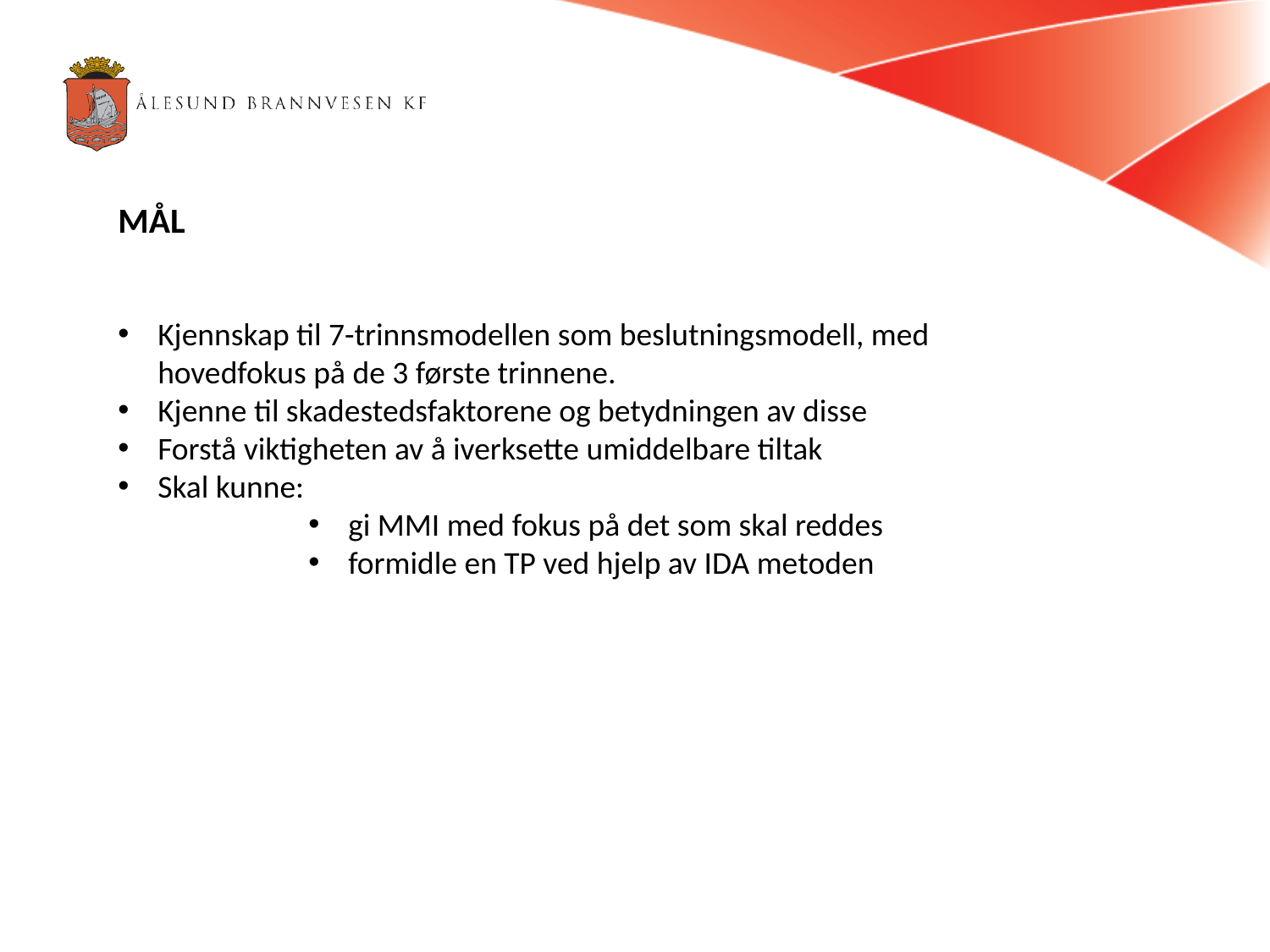

MÅL
Kjennskap til 7-trinnsmodellen som beslutningsmodell, med hovedfokus på de 3 første trinnene.
Kjenne til skadestedsfaktorene og betydningen av disse
Forstå viktigheten av å iverksette umiddelbare tiltak
Skal kunne:
gi MMI med fokus på det som skal reddes
formidle en TP ved hjelp av IDA metoden